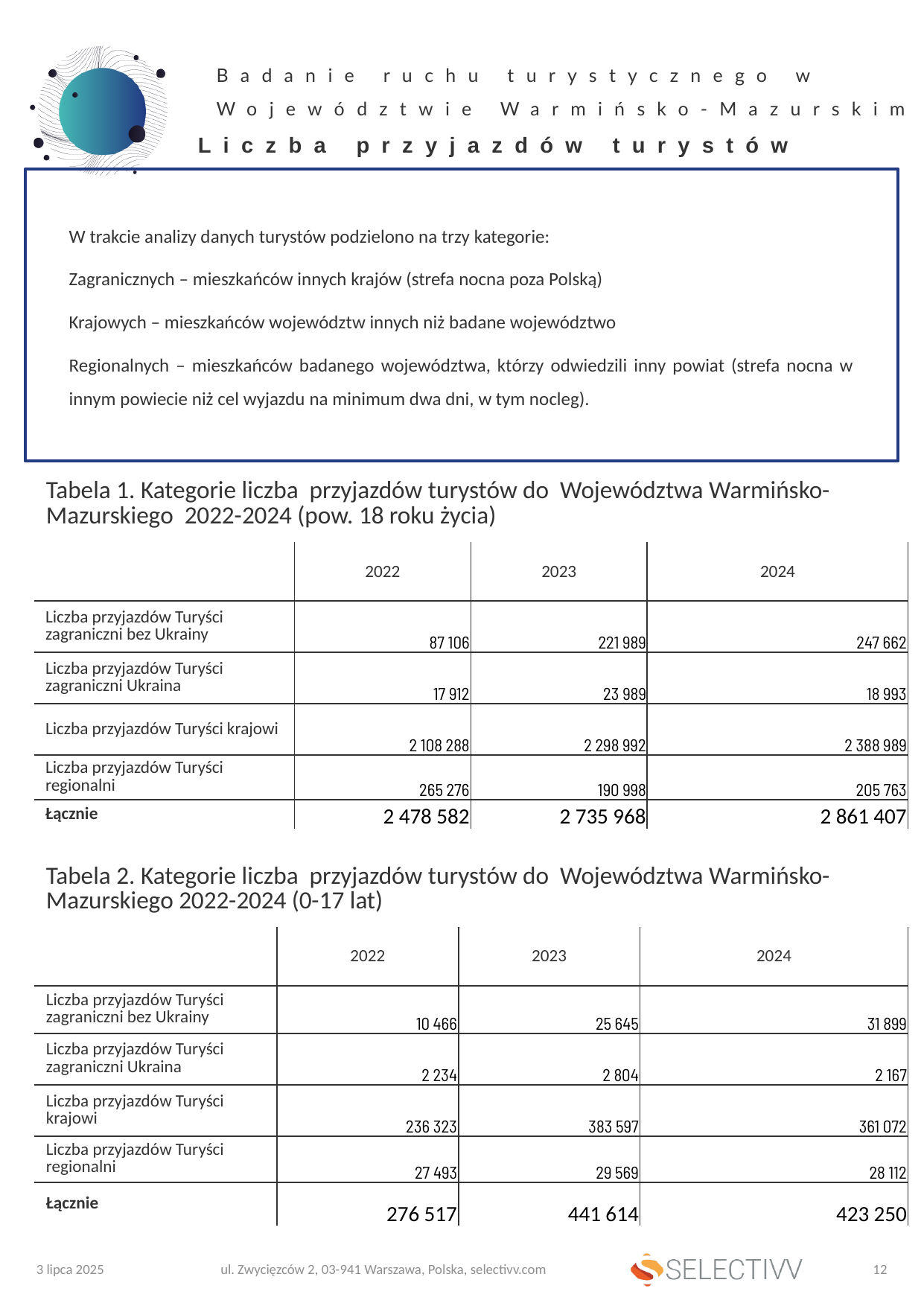

Badanie ruchu turystycznego w Województwie Warmińsko-Mazurskim
Liczba przyjazdów turystów

W trakcie analizy danych turystów podzielono na trzy kategorie:
Zagranicznych – mieszkańców innych krajów (strefa nocna poza Polską)
Krajowych – mieszkańców województw innych niż badane województwo
Regionalnych – mieszkańców badanego województwa, którzy odwiedzili inny powiat (strefa nocna w innym powiecie niż cel wyjazdu na minimum dwa dni, w tym nocleg).
| Tabela 1. Kategorie liczba przyjazdów turystów do Województwa Warmińsko-Mazurskiego 2022-2024 (pow. 18 roku życia) |  |  |  |
| --- | --- | --- | --- |
|  | 2022 | 2023 | 2024 |
| Liczba przyjazdów Turyści zagraniczni bez Ukrainy | 87 106 | 221 989 | 247 662 |
| Liczba przyjazdów Turyści zagraniczni Ukraina | 17 912 | 23 989 | 18 993 |
| Liczba przyjazdów Turyści krajowi | 2 108 288 | 2 298 992 | 2 388 989 |
| Liczba przyjazdów Turyści regionalni | 265 276 | 190 998 | 205 763 |
| Łącznie | 2 478 582 | 2 735 968 | 2 861 407 |
| Tabela 2. Kategorie liczba przyjazdów turystów do Województwa Warmińsko-Mazurskiego 2022-2024 (0-17 lat) |  |  |  |
| --- | --- | --- | --- |
|  | 2022 | 2023 | 2024 |
| Liczba przyjazdów Turyści zagraniczni bez Ukrainy | 10 466 | 25 645 | 31 899 |
| Liczba przyjazdów Turyści zagraniczni Ukraina | 2 234 | 2 804 | 2 167 |
| Liczba przyjazdów Turyści krajowi | 236 323 | 383 597 | 361 072 |
| Liczba przyjazdów Turyści regionalni | 27 493 | 29 569 | 28 112 |
| Łącznie | 276 517 | 441 614 | 423 250 |
3 lipca 2025
ul. Zwycięzców 2, 03-941 Warszawa, Polska, selectivv.com
12